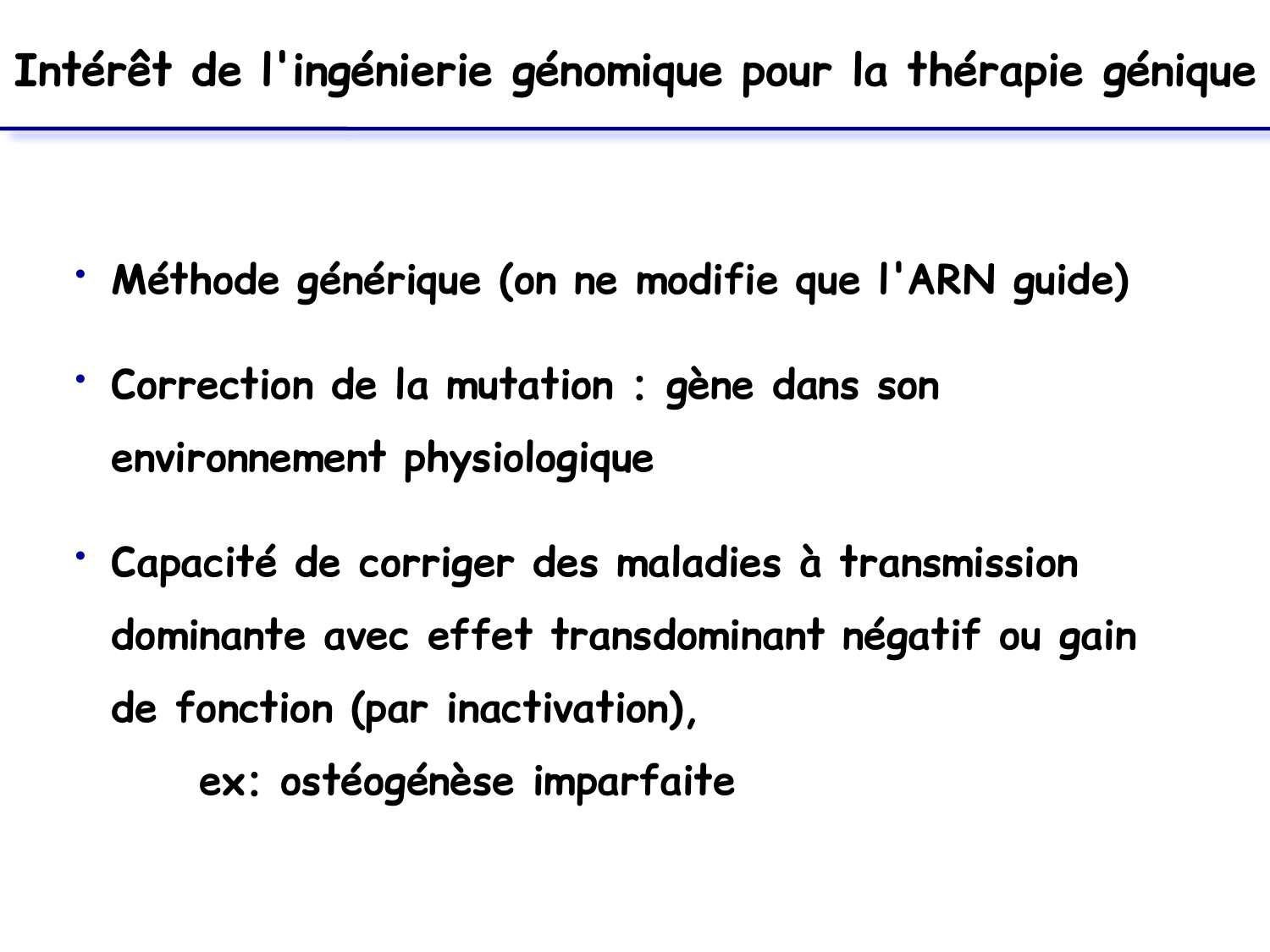

Intérêt de l'ingénierie génomique pour la thérapie génique

Méthode générique (on ne modifie que l'ARN guide)
Correction de la mutation : gène dans son environnement physiologique
Capacité de corriger des maladies à transmission dominante avec effet transdominant négatif ou gain de fonction (par inactivation),
     ex: ostéogénèse imparfaite